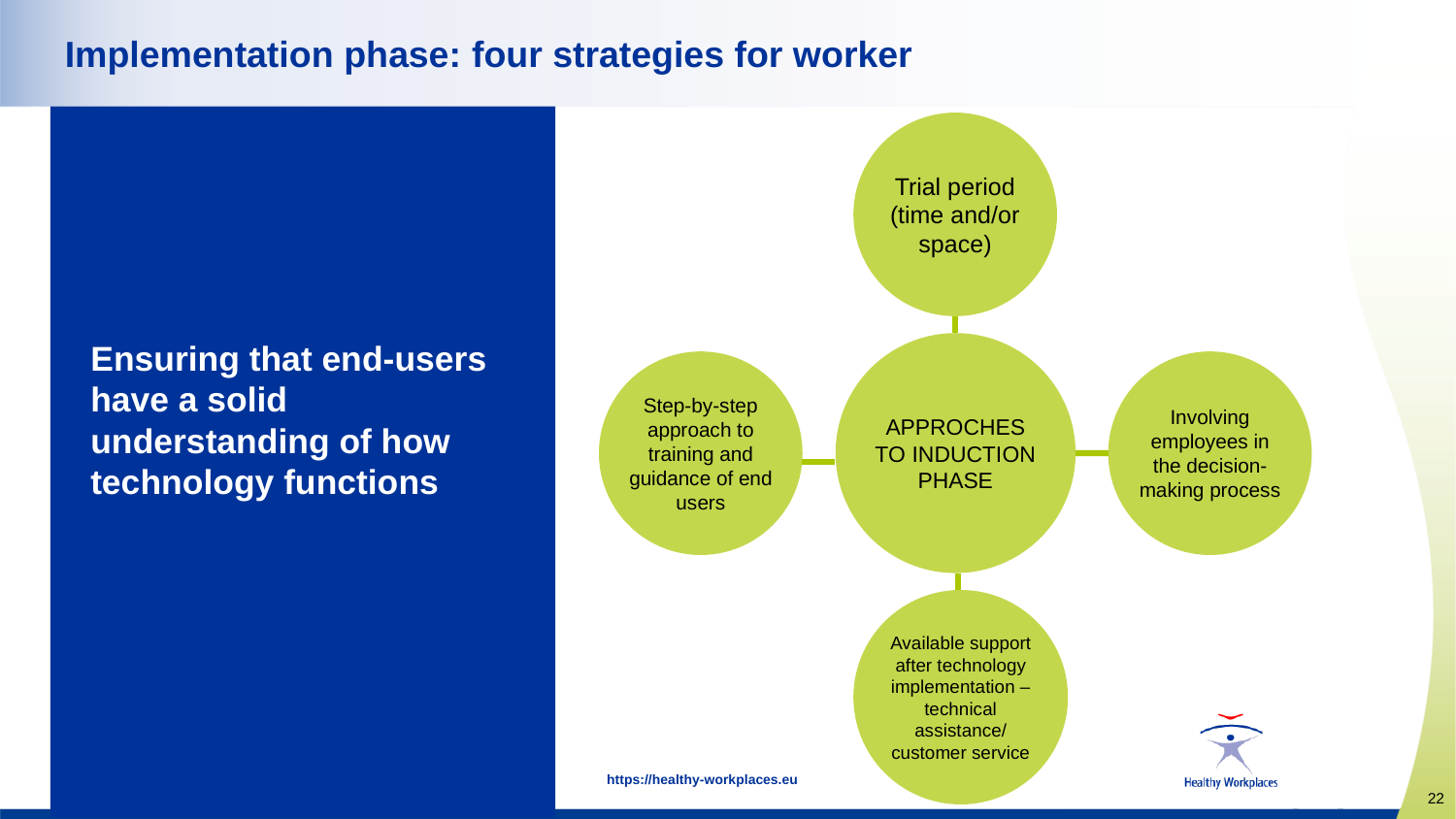

# Implementation phase: four strategies for worker

Trial period (time and/or space)
APPROCHES TO INDUCTION PHASE
Step-by-step approach to training and guidance of end users
Involving employees in the decision-making process
Available support after technology implementation – technical assistance/
customer service
Ensuring that end-users have a solid understanding of how technology functions